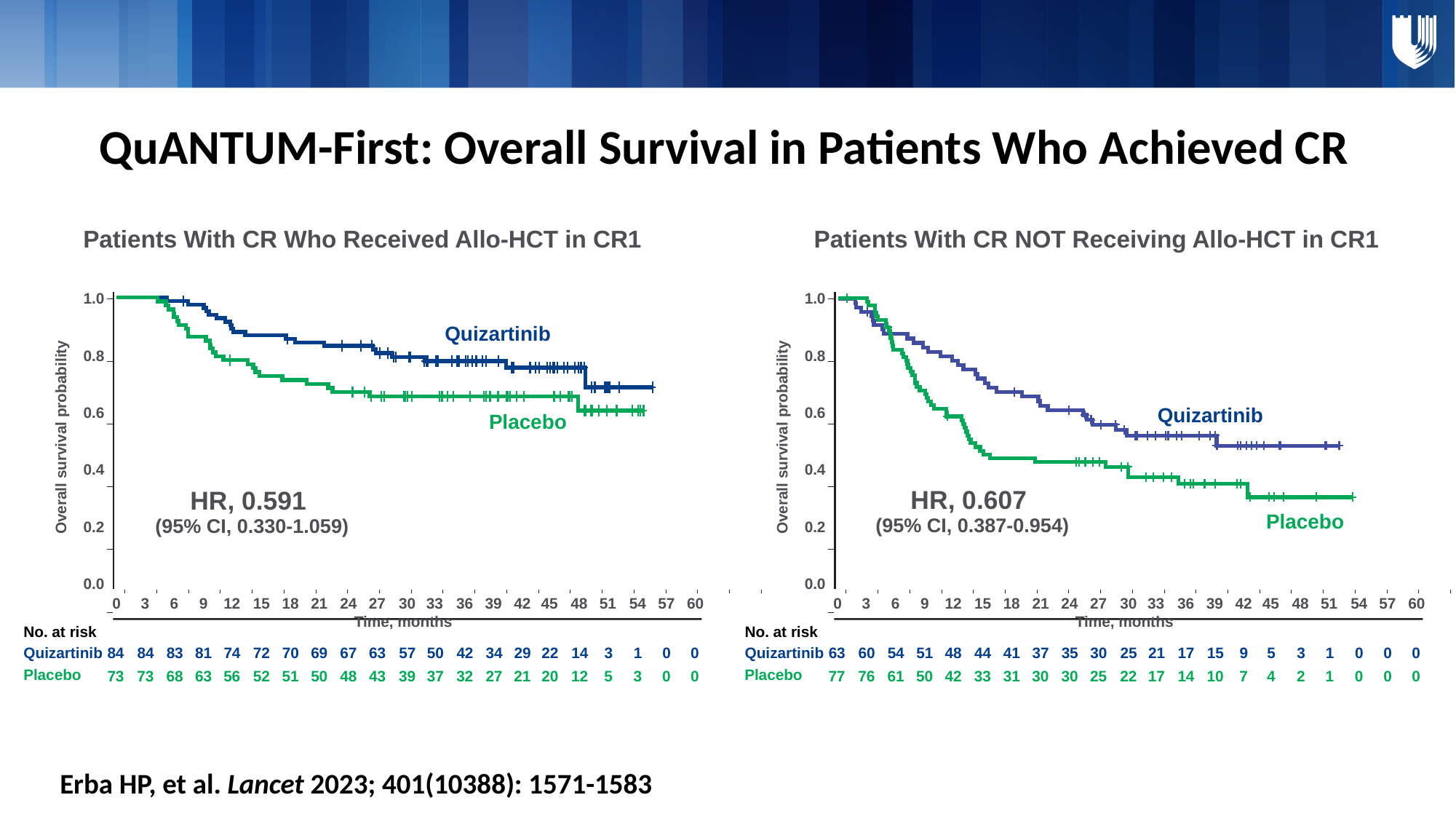

QuANTUM-First: Overall Survival in Patients Who Achieved CR
#
Patients With CR Who Received Allo-HCT in CR1
Patients With CR NOT Receiving Allo-HCT in CR1
1.0

0.8

0.6

Overall survival probability
0.4

0.2

0.0

0
3
6
9
12
15
18
21
24
27
30
33
36
39
42
45
48
51
54
57
60

Time, months
No. at risk
84
84
83
81
74
72
70
69
67
63
57
50
42
34
29
22
14
3
1
0
0
Quizartinib
Placebo
73
73
68
63
56
52
51
50
48
43
39
37
32
27
21
20
12
5
3
0
0
1.0

0.8

0.6

Overall survival probability
0.4

0.2

0.0

0
3
6
9
12
15
18
21
24
27
30
33
36
39
42
45
48
51
54
57
60

Time, months
No. at risk
63
60
54
51
48
44
41
37
35
30
25
21
17
15
9
5
3
1
0
0
0
Quizartinib
Placebo
77
76
61
50
42
33
31
30
30
25
22
17
14
10
7
4
2
1
0
0
0

Quizartinib
Quizartinib
Placebo
| HR, 0.607 (95% CI, 0.387-0.954) |
| --- |
|  |
| HR, 0.591 (95% CI, 0.330-1.059) |
| --- |
|  |
Placebo
Erba HP, et al. Lancet 2023; 401(10388): 1571-1583